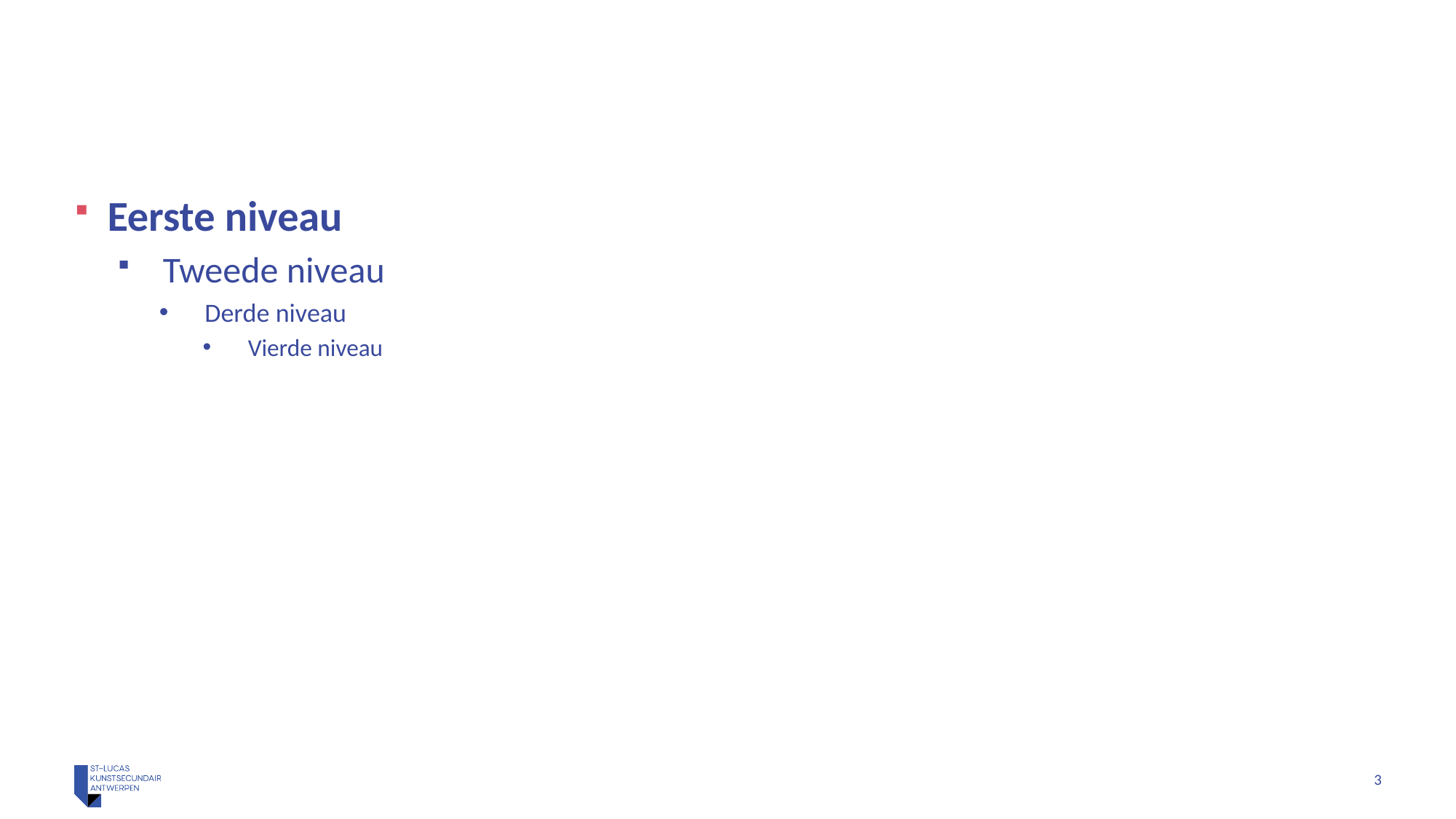

#
Eerste niveau
Tweede niveau
Derde niveau
Vierde niveau
3